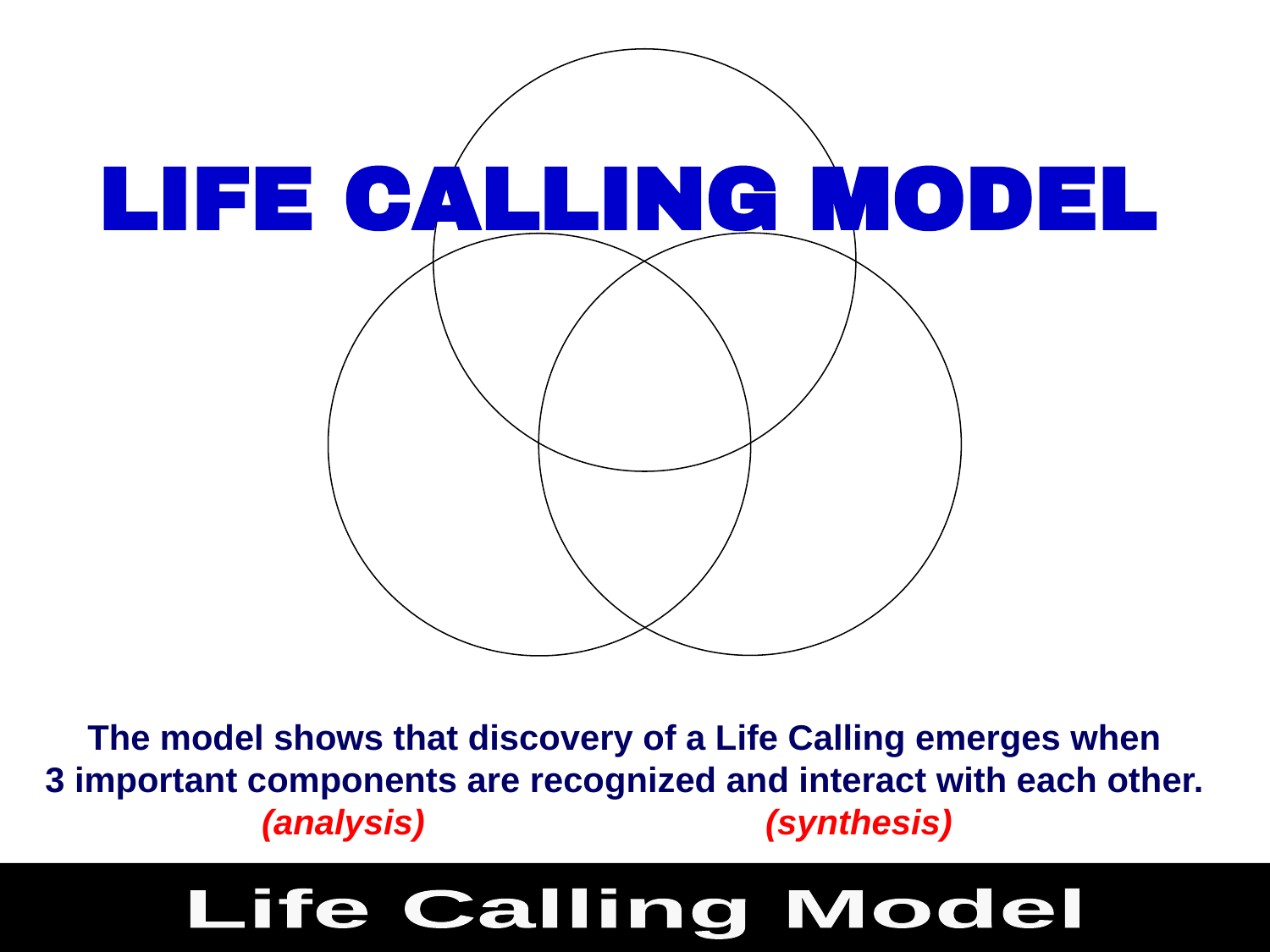

LIFE Calling MODEL

The model shows that discovery of a Life Calling emerges when
3 important components are recognized and interact with each other.
(analysis)                                   (synthesis)

Life Calling Model